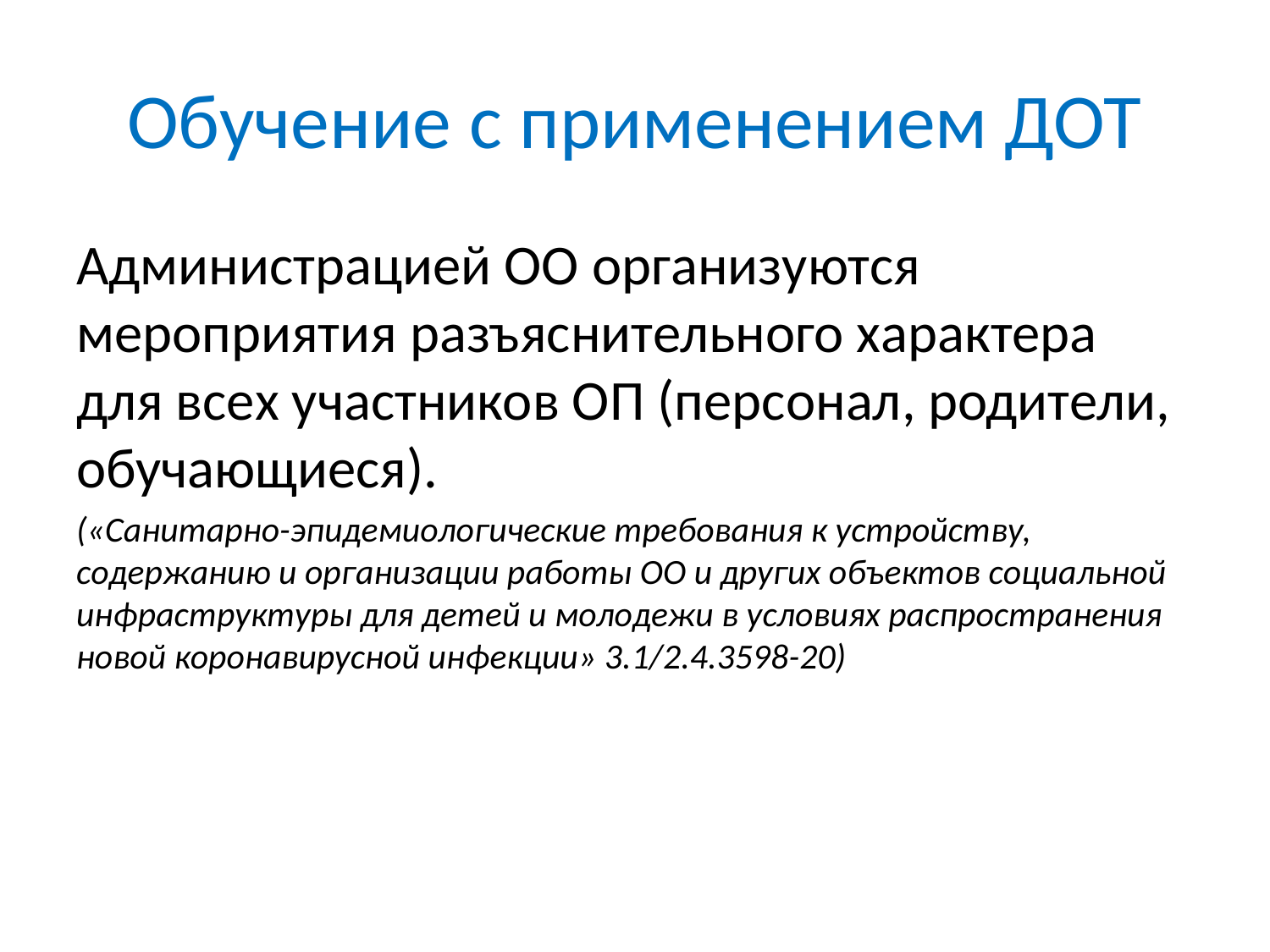

# Обучение с применением ДОТ
Администрацией ОО организуются мероприятия разъяснительного характера для всех участников ОП (персонал, родители, обучающиеся).
(«Санитарно-эпидемиологические требования к устройству, содержанию и организации работы ОО и других объектов социальной инфраструктуры для детей и молодежи в условиях распространения новой коронавирусной инфекции» 3.1/2.4.3598-20)